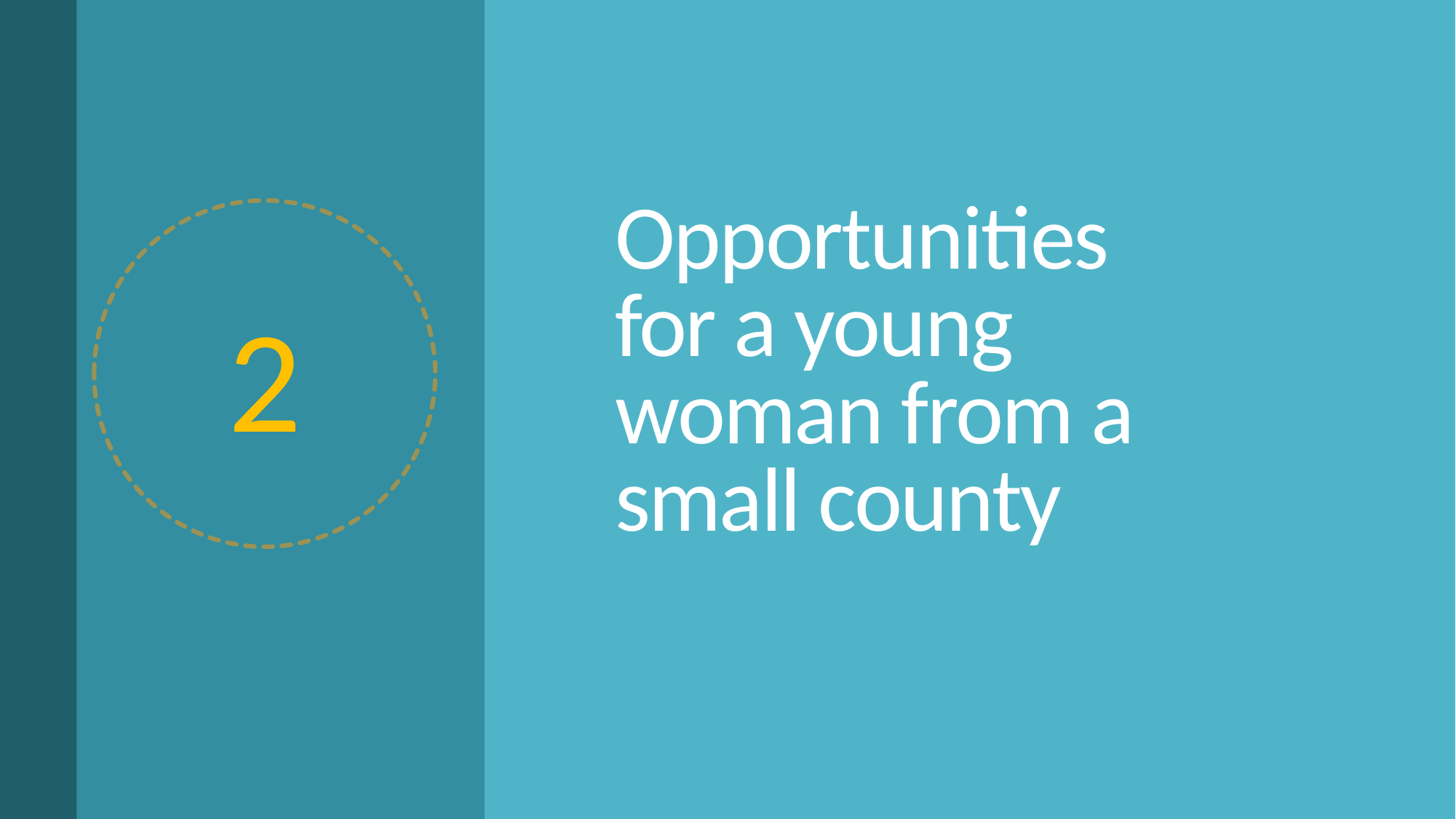

Opportunities for a young woman from a small county
2